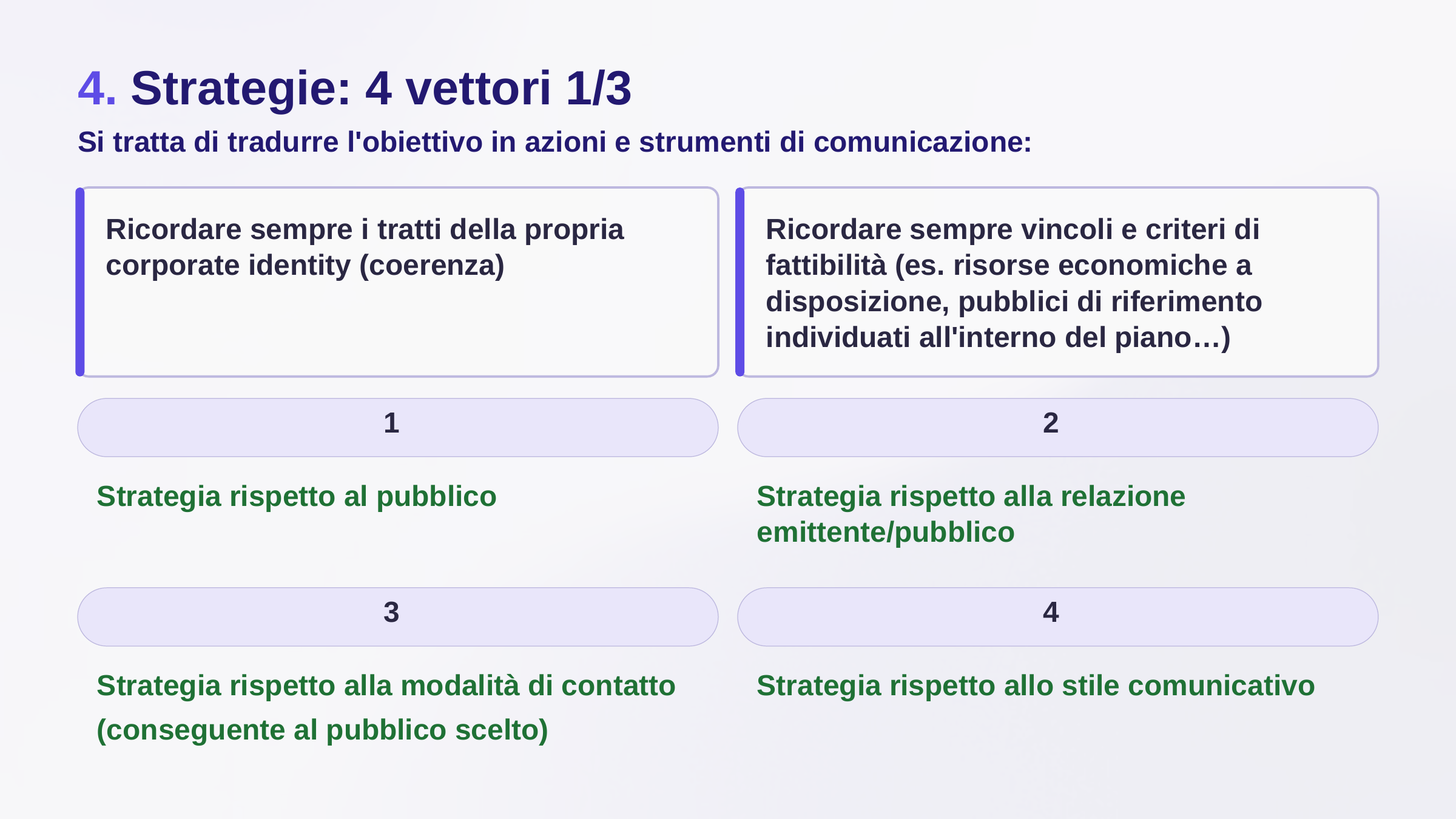

4. Strategie: 4 vettori 1/3
Si tratta di tradurre l'obiettivo in azioni e strumenti di comunicazione:

Ricordare sempre i tratti della propria corporate identity (coerenza)
Ricordare sempre vincoli e criteri di fattibilità (es. risorse economiche a disposizione, pubblici di riferimento individuati all'interno del piano…)

1
2
Strategia rispetto al pubblico
Strategia rispetto alla relazione emittente/pubblico

3
4
Strategia rispetto alla modalità di contatto
Strategia rispetto allo stile comunicativo
(conseguente al pubblico scelto)